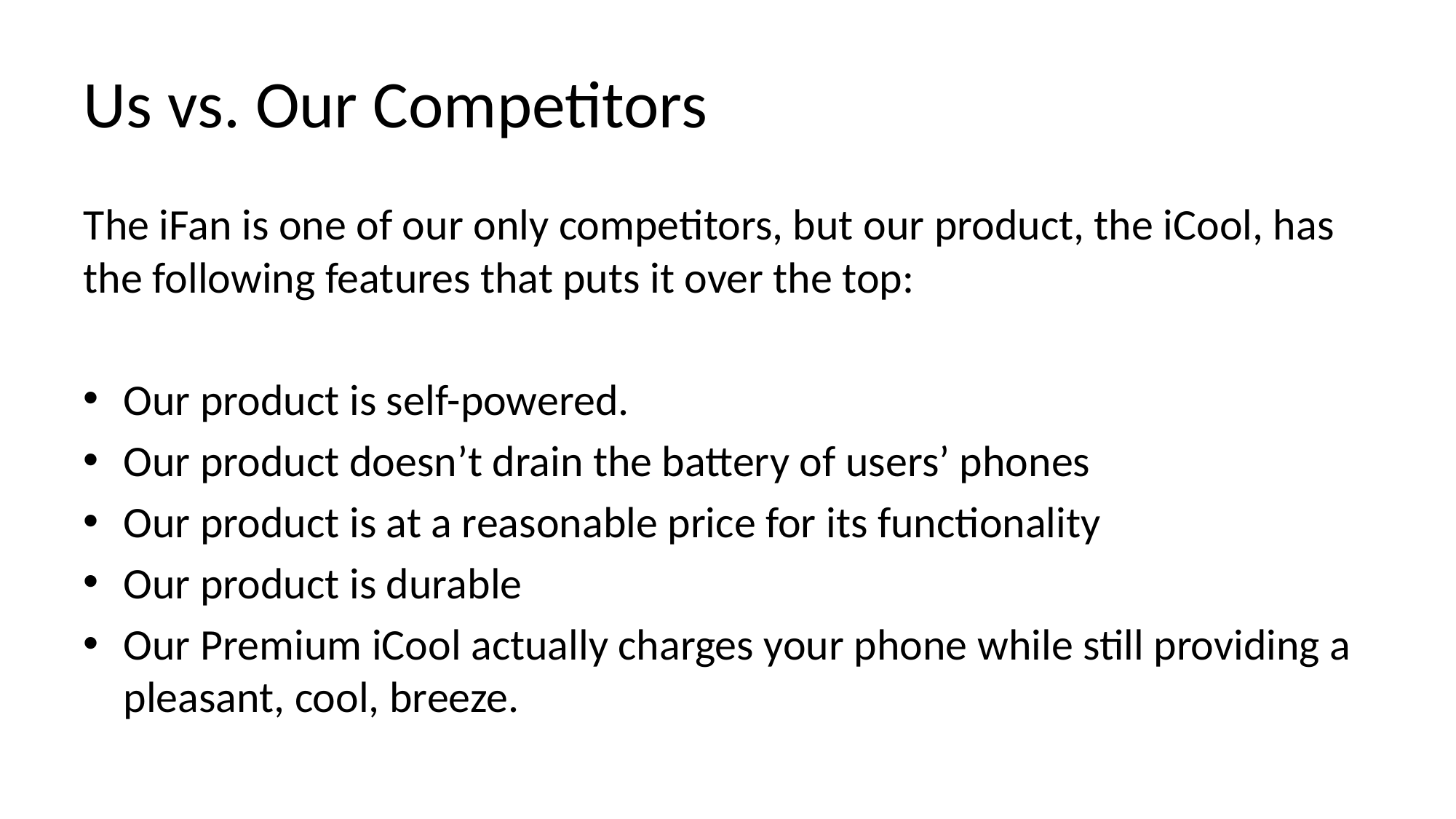

# Us vs. Our Competitors
The iFan is one of our only competitors, but our product, the iCool, has the following features that puts it over the top:

Our product is self-powered.
Our product doesn’t drain the battery of users’ phones
Our product is at a reasonable price for its functionality
Our product is durable
Our Premium iCool actually charges your phone while still providing a pleasant, cool, breeze.